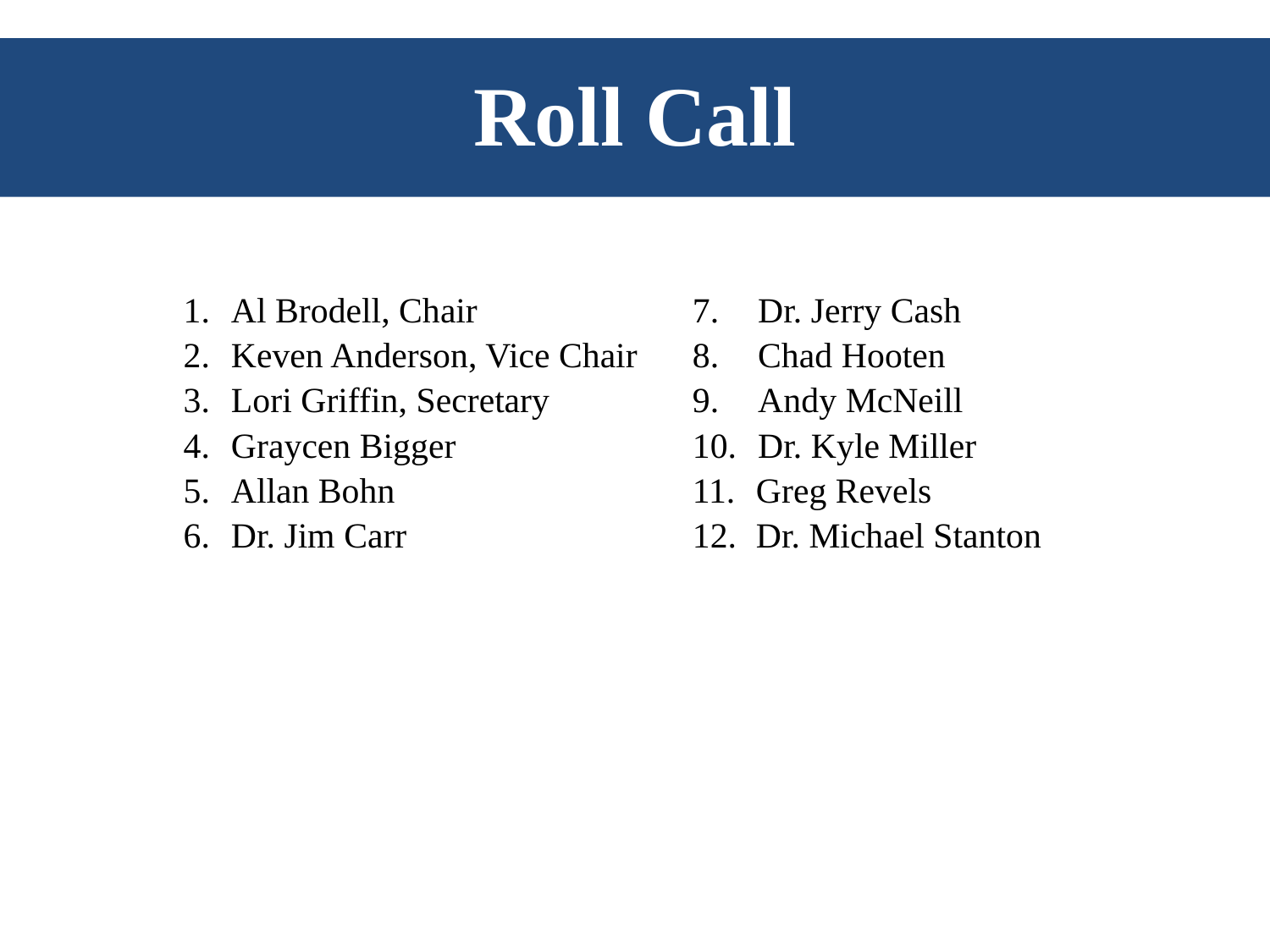

# Roll Call
Al Brodell, Chair
Keven Anderson, Vice Chair
Lori Griffin, Secretary
Graycen Bigger
Allan Bohn
Dr. Jim Carr

  Dr. Jerry Cash
  Chad Hooten
  Andy McNeill
  Dr. Kyle Miller
Greg Revels
Dr. Michael Stanton